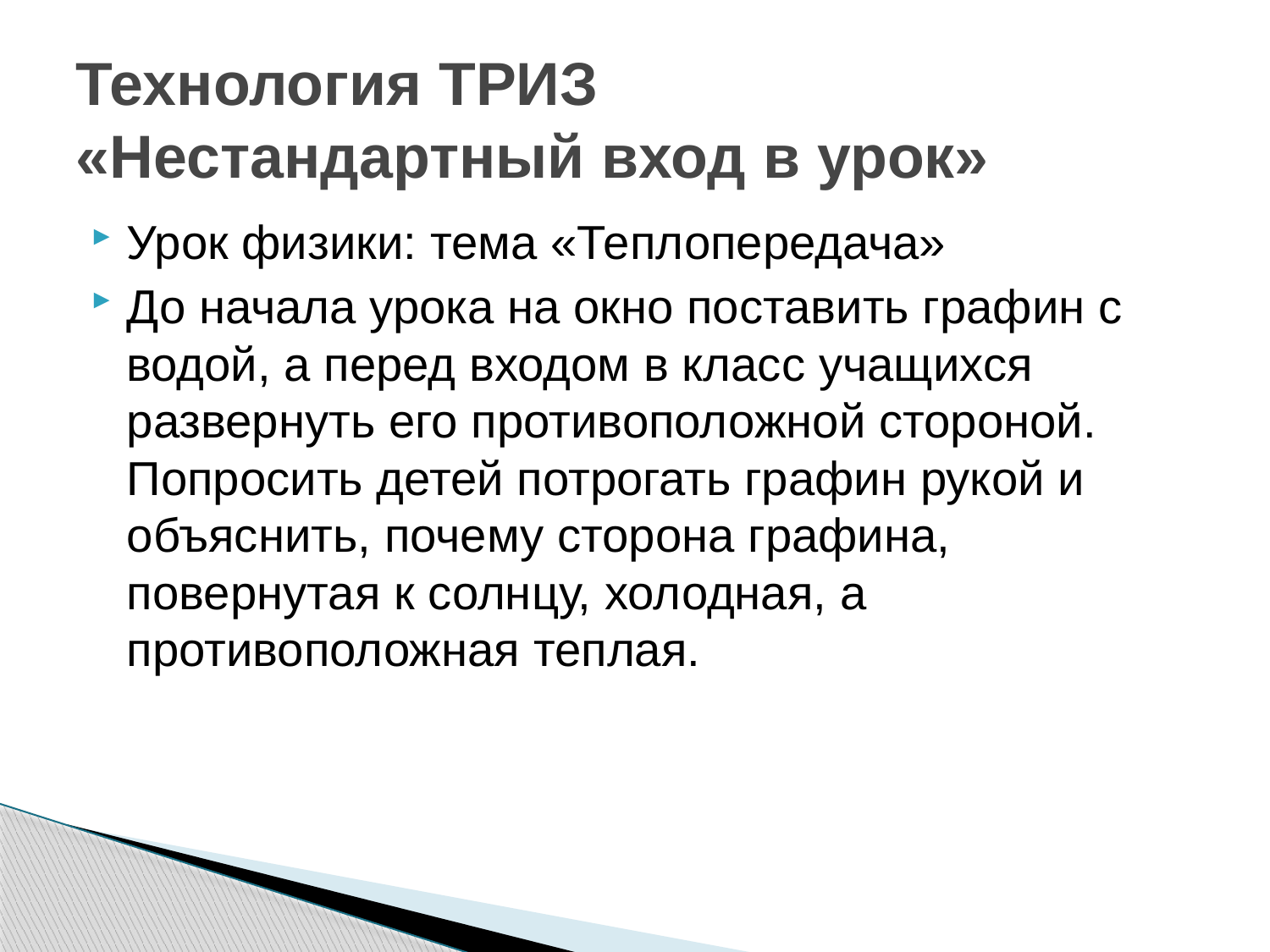

# Технология ТРИЗ «Нестандартный вход в урок»
Урок физики: тема «Теплопередача»
До начала урока на окно поставить графин с водой, а перед входом в класс учащихся развернуть его противоположной стороной. Попросить детей потрогать графин рукой и объяснить, почему сторона графина, повернутая к солнцу, холодная, а противоположная теплая.